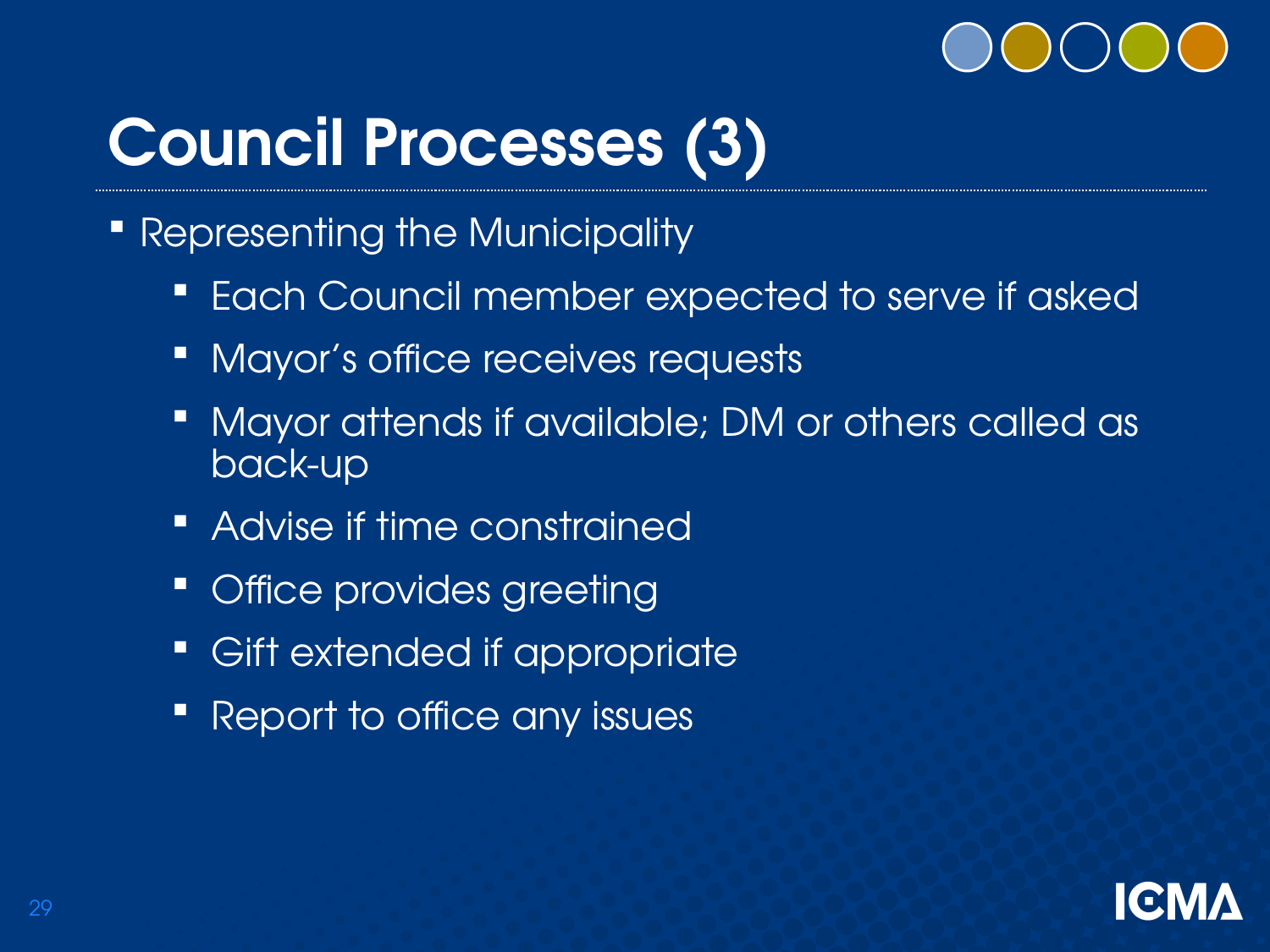

# Council Processes (3)
Representing the Municipality
Each Council member expected to serve if asked
Mayor’s office receives requests
Mayor attends if available; DM or others called as back-up
Advise if time constrained
Office provides greeting
Gift extended if appropriate
Report to office any issues